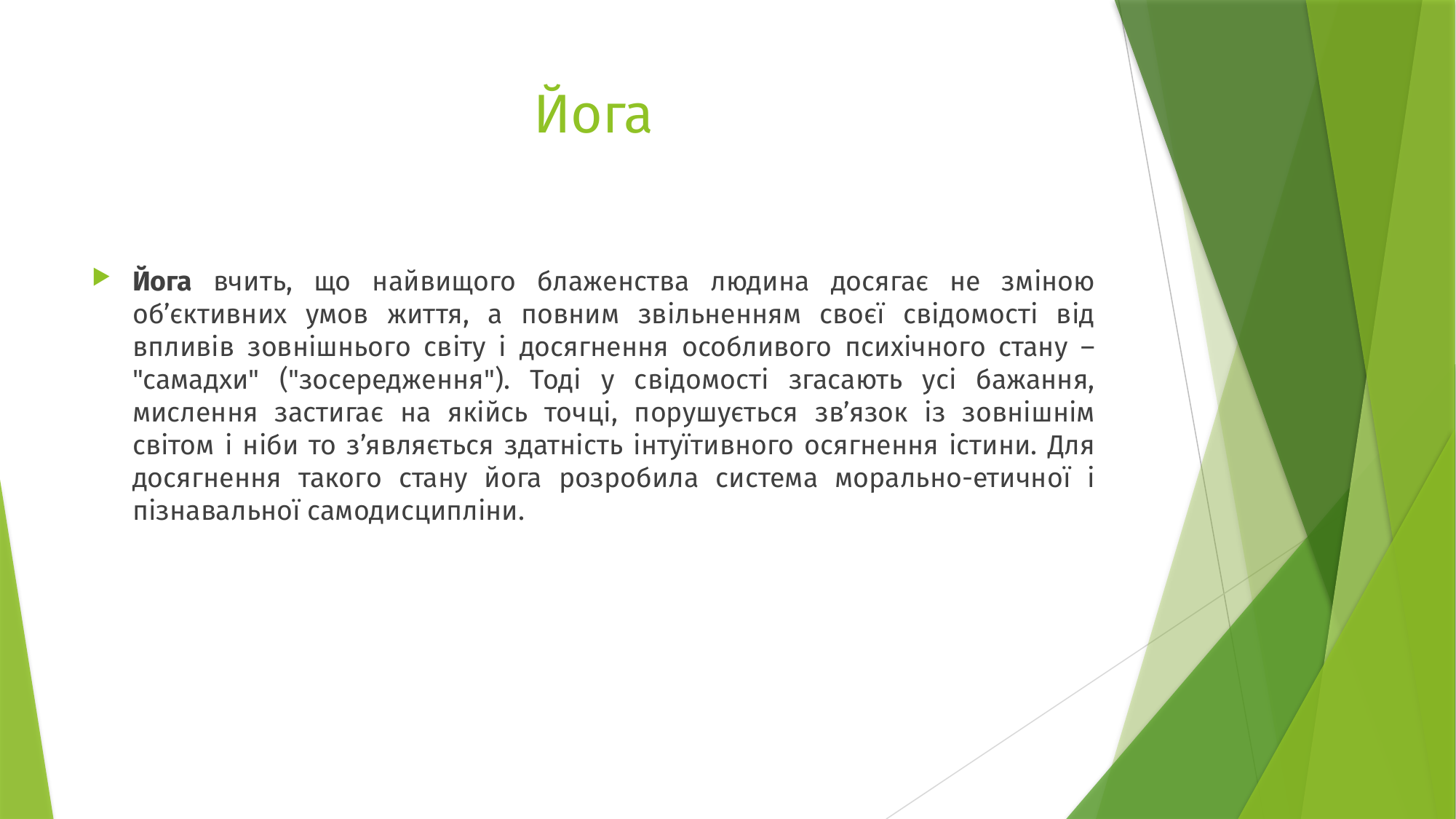

# Йога
Йога вчить, що найвищого блаженства людина досягає не зміною об’єктивних умов життя, а повним звільненням своєї свідомості від впливів зовнішнього світу і досягнення особливого психічного стану – "самадхи" ("зосередження"). Тоді у свідомості згасають усі бажання, мислення застигає на якійсь точці, порушується зв’язок із зовнішнім світом і ніби то з’являється здатність інтуїтивного осягнення істини. Для досягнення такого стану йога розробила система морально-етичної і пізнавальної самодисципліни.